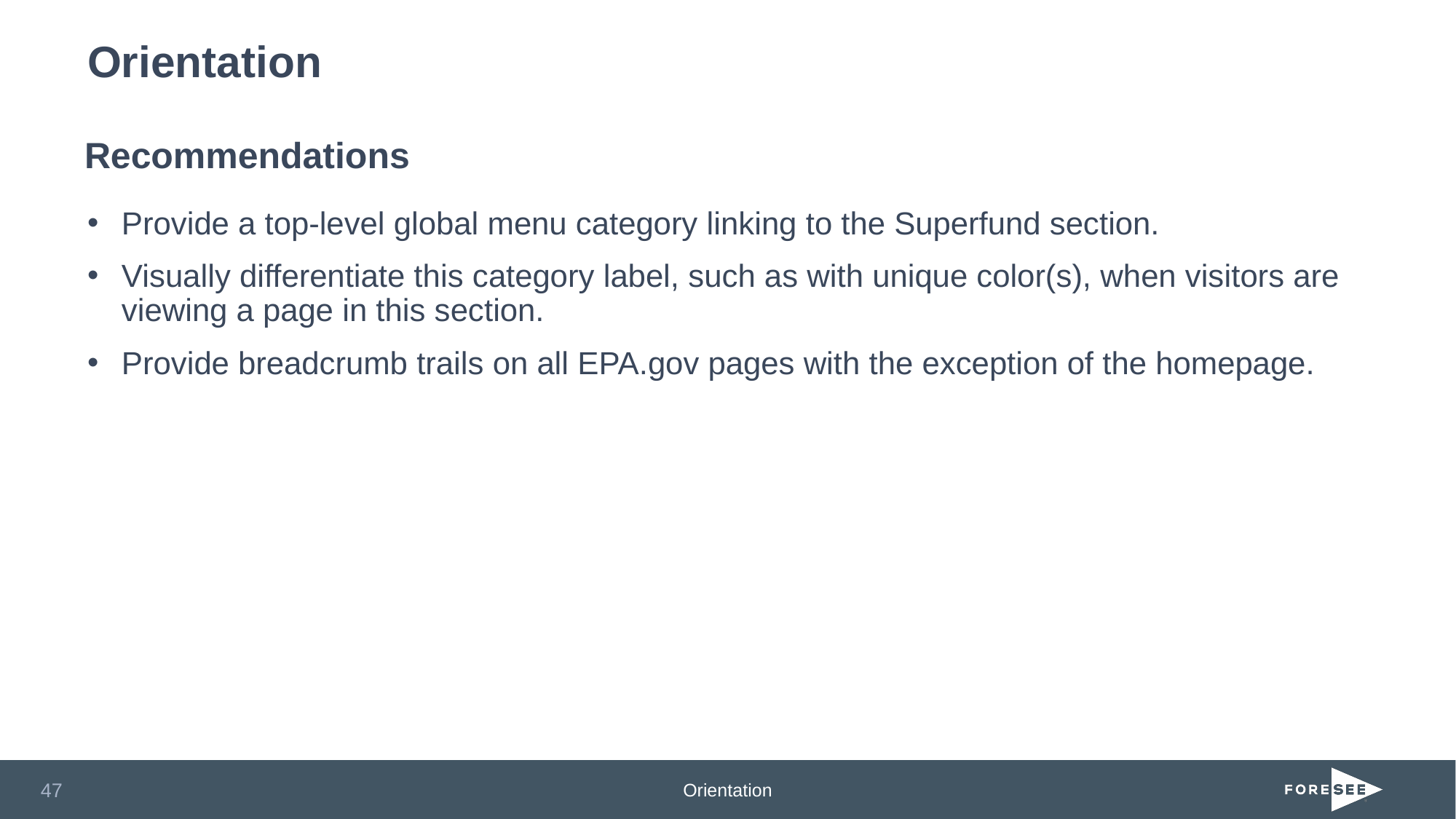

# Orientation
Recommendations
Provide a top-level global menu category linking to the Superfund section.
Visually differentiate this category label, such as with unique color(s), when visitors are viewing a page in this section.
Provide breadcrumb trails on all EPA.gov pages with the exception of the homepage.

Orientation